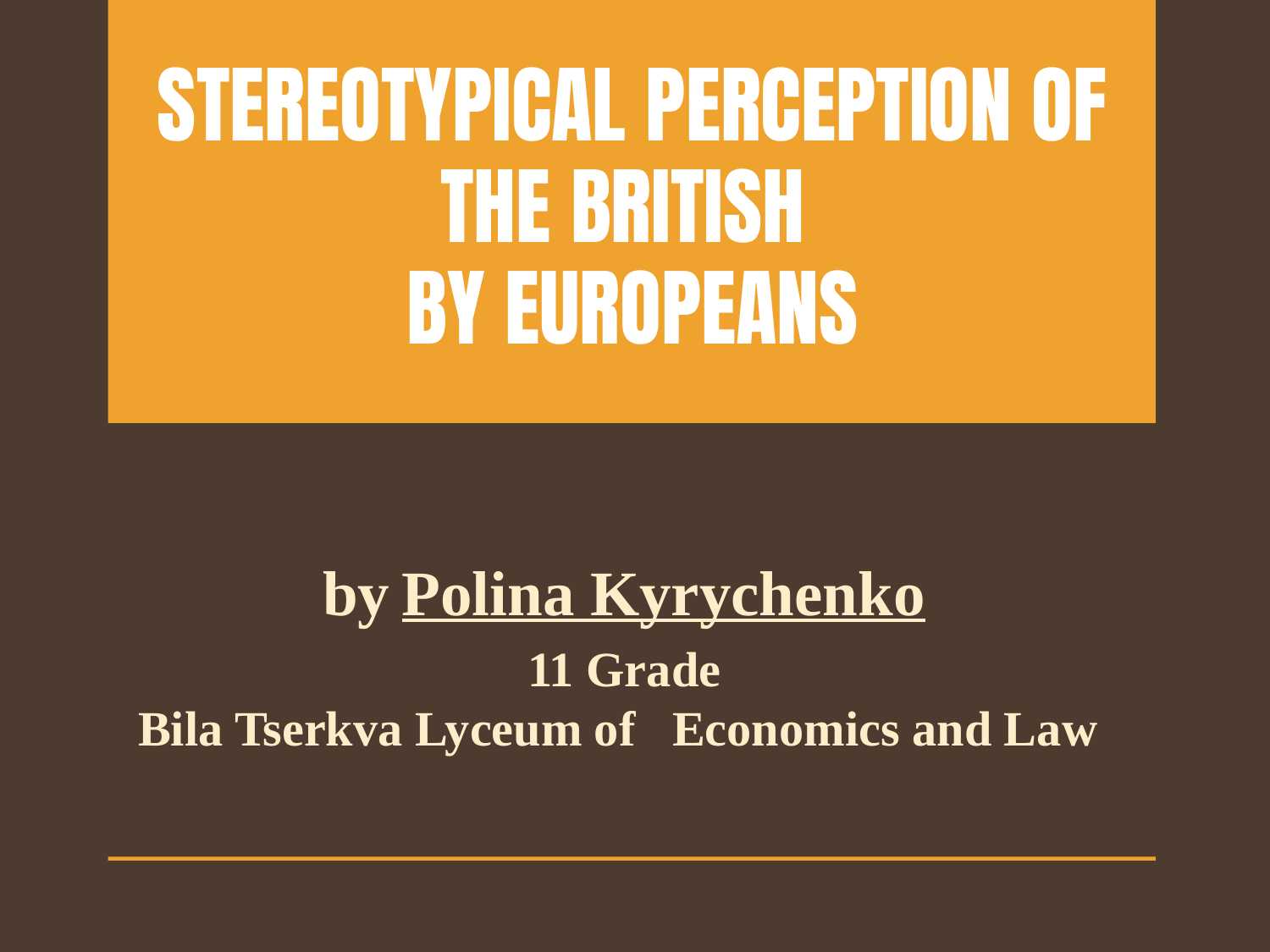

# STEREOTYPICAL PERCEPTION OF THE BRITISH BY EUROPEANS
by Polina Kyrychenko
11 Grade
Bila Tserkva Lyceum of   Economics and Law